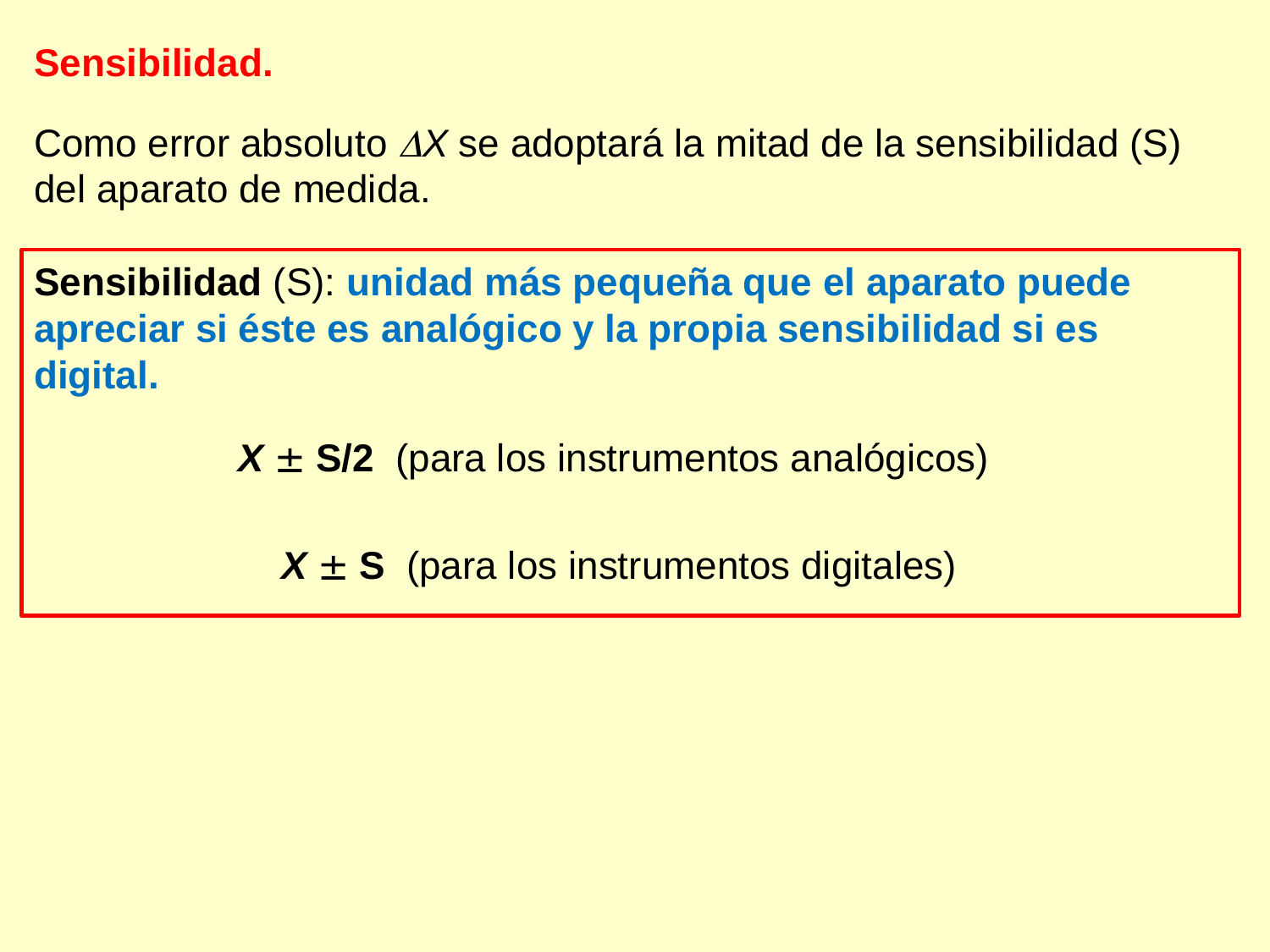

Sensibilidad.
Como error absoluto ΔX se adoptará la mitad de la sensibilidad (S) del aparato de medida.

Sensibilidad (S): unidad más pequeña que el aparato puede apreciar si éste es analógico y la propia sensibilidad si es digital.

X ± S/2  (para los instrumentos analógicos)
X ± S  (para los instrumentos digitales)